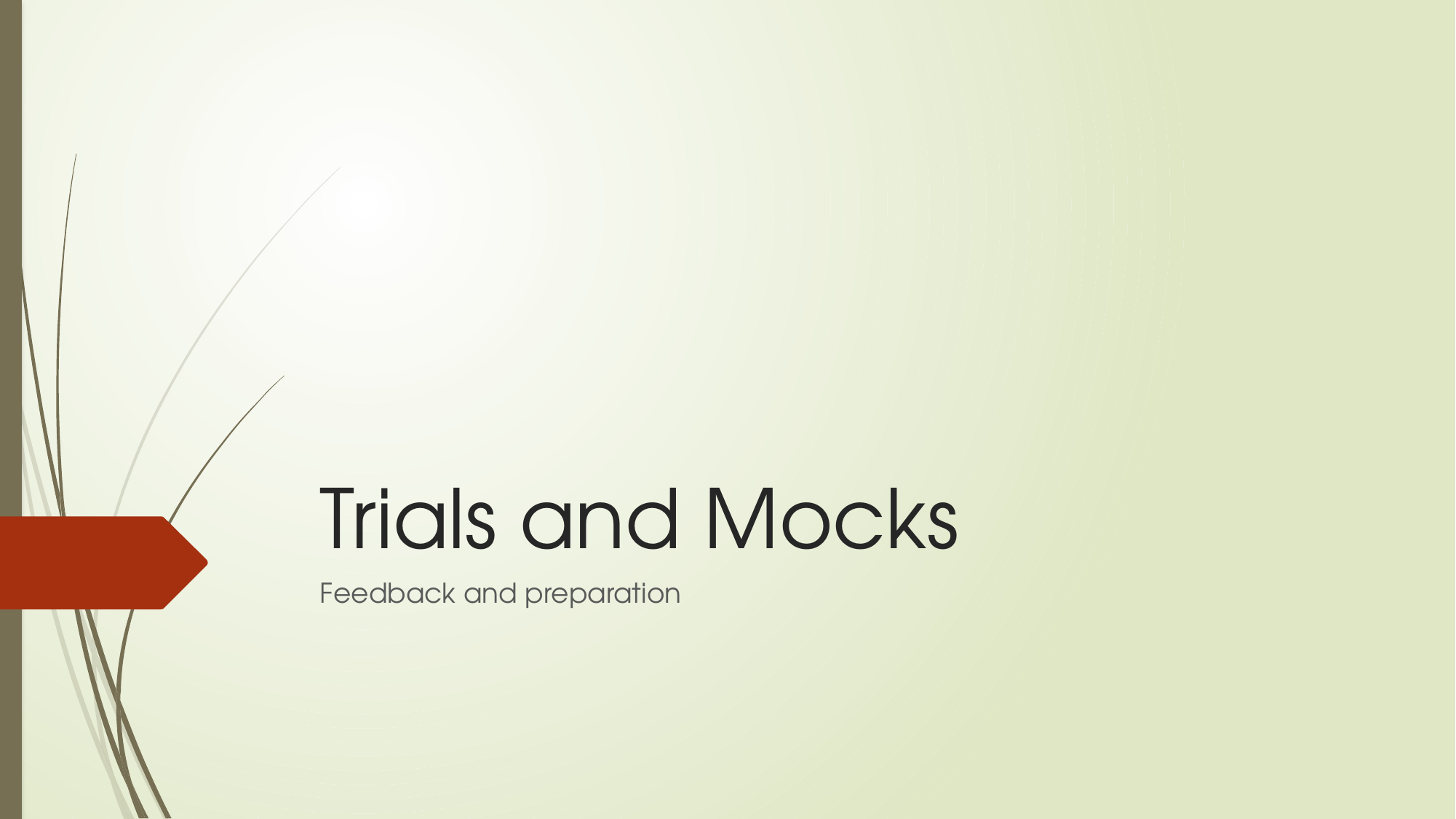

# Trials and Mocks
Feedback and preparation